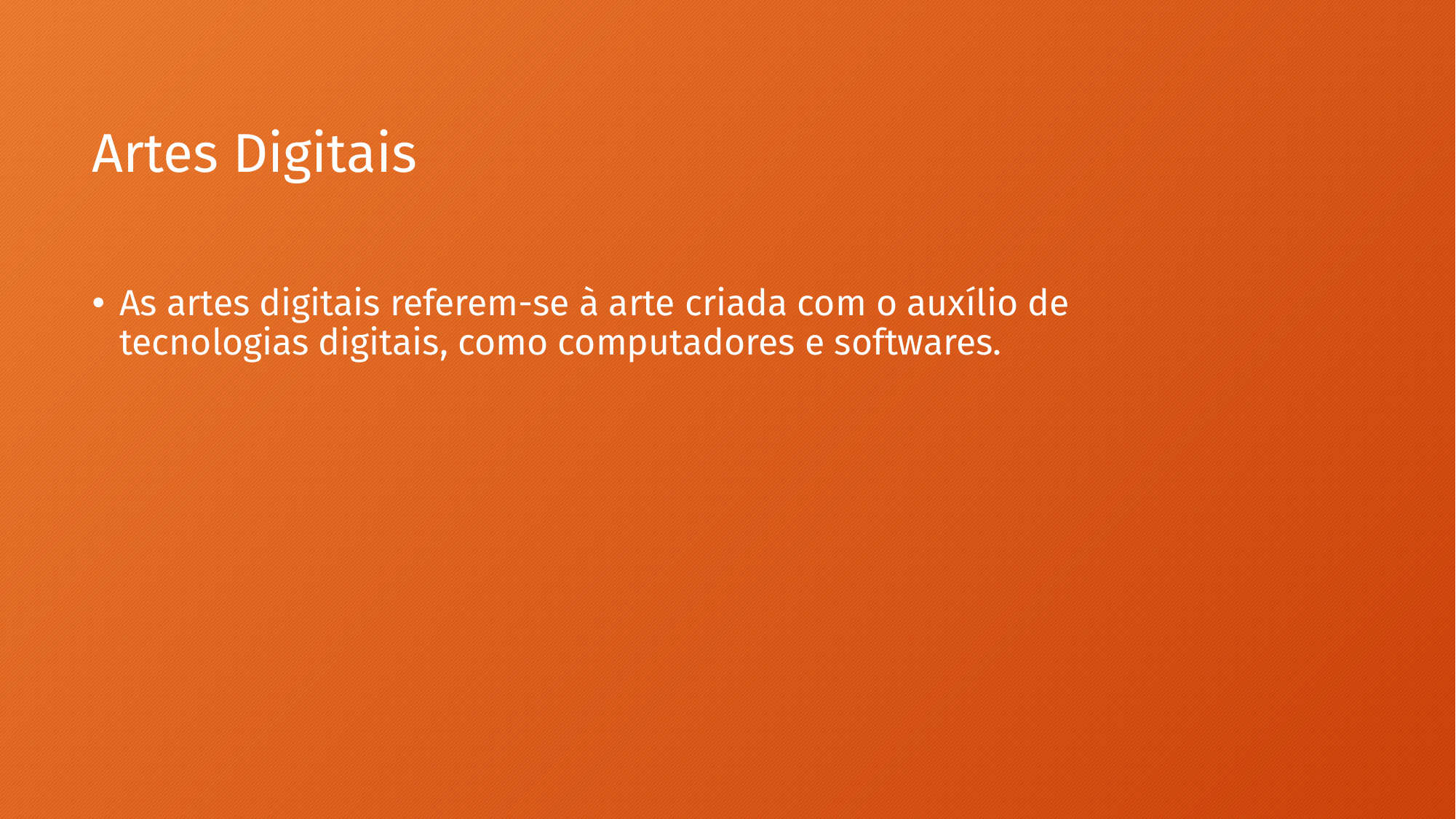

# Artes Digitais
As artes digitais referem-se à arte criada com o auxílio de tecnologias digitais, como computadores e softwares.